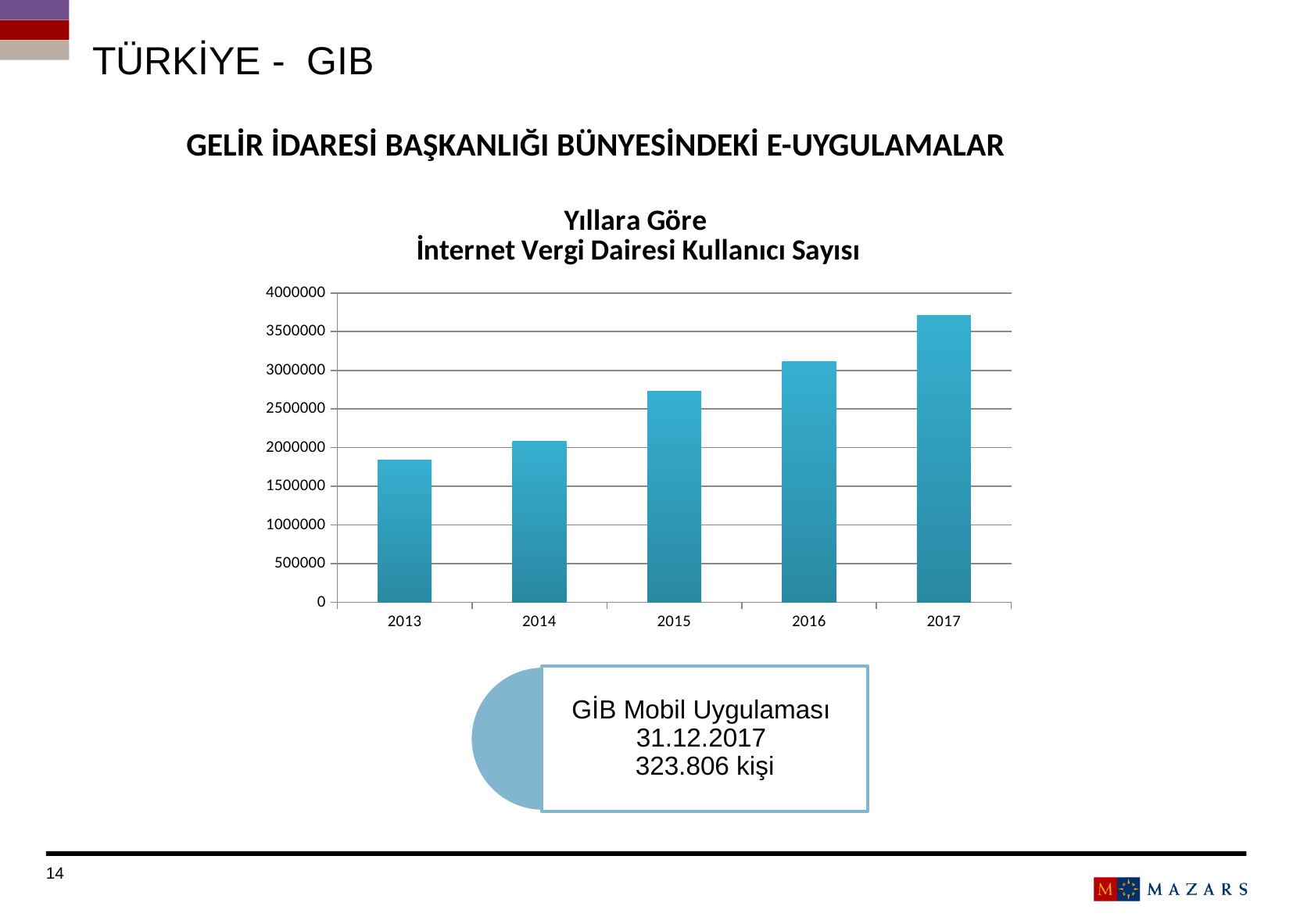

# Türkiye -  gıb
GELİR İDARESİ BAŞKANLIĞI BÜNYESİNDEKİ E-UYGULAMALAR

### Chart: Yıllara Göre
İnternet Vergi Dairesi Kullanıcı Sayısı

| Category | İnternet Vergi Dairesi Kullanıcı Sayısı |
|---|---|
| 2013 | 1844197.0 |
| 2014 | 2085039.0 |
| 2015 | 2728494.0 |
| 2016 | 3118056.0 |
| 2017 | 3705566.0 |
GİB Mobil Uygulaması
31.12.2017
323.806 kişi
Titre de la présentation
Date
14